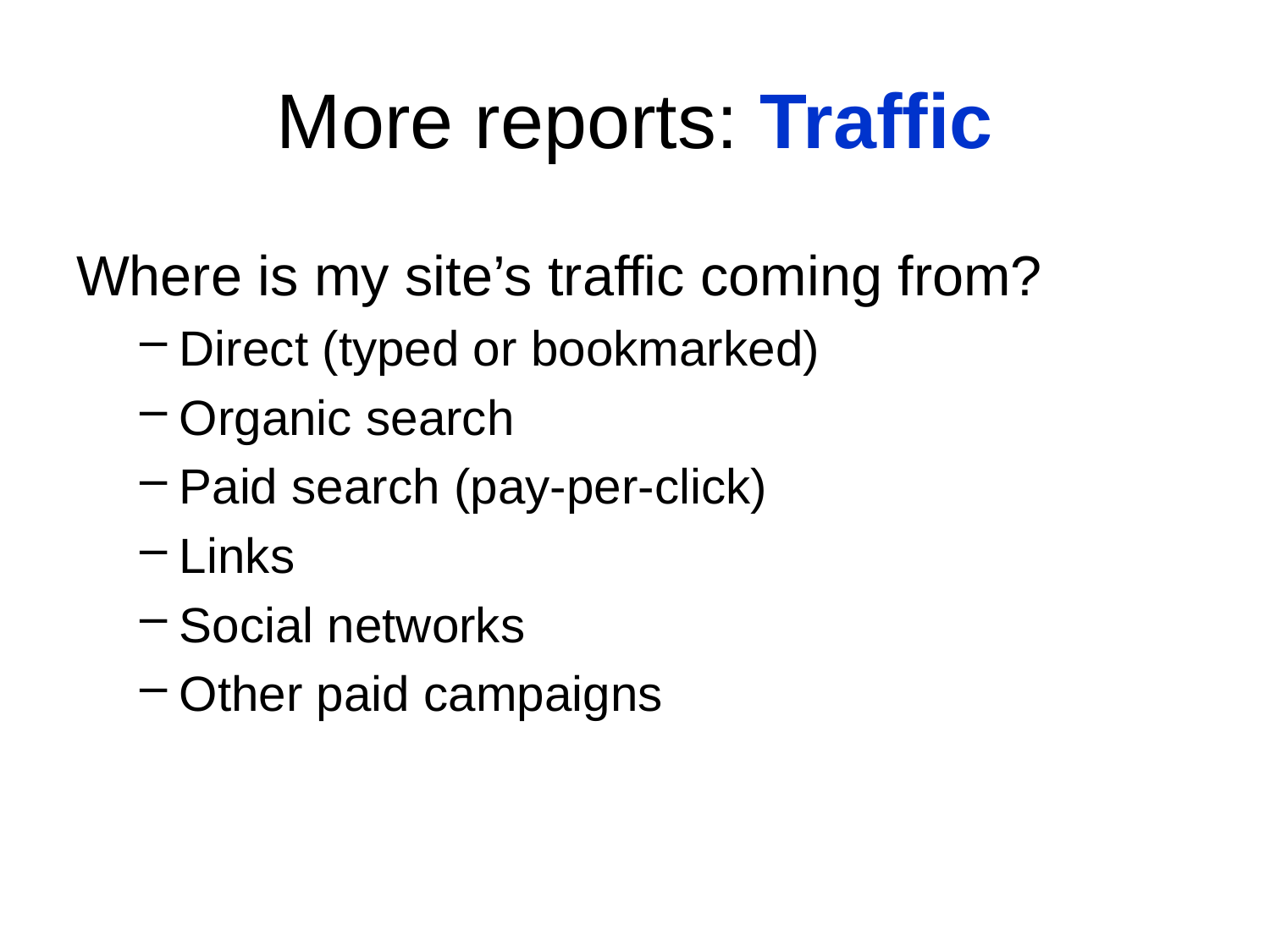

# More reports: Traffic
Where is my site’s traffic coming from?
Direct (typed or bookmarked)
Organic search
Paid search (pay-per-click)
Links
Social networks
Other paid campaigns